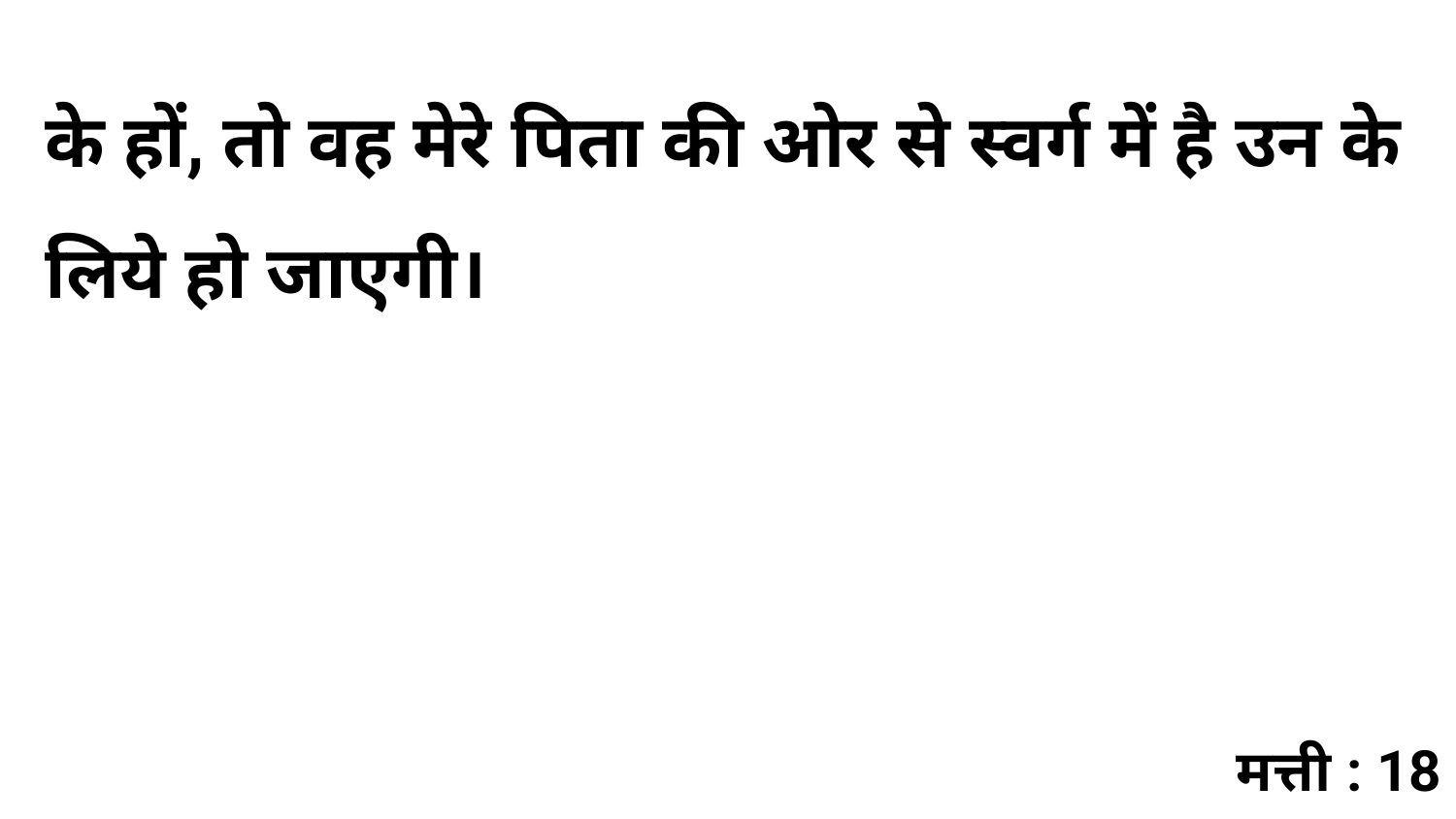

के हों, तो वह मेरे पिता की ओर से स्वर्ग में है उन के लिये हो जाएगी।
मत्ती : 18